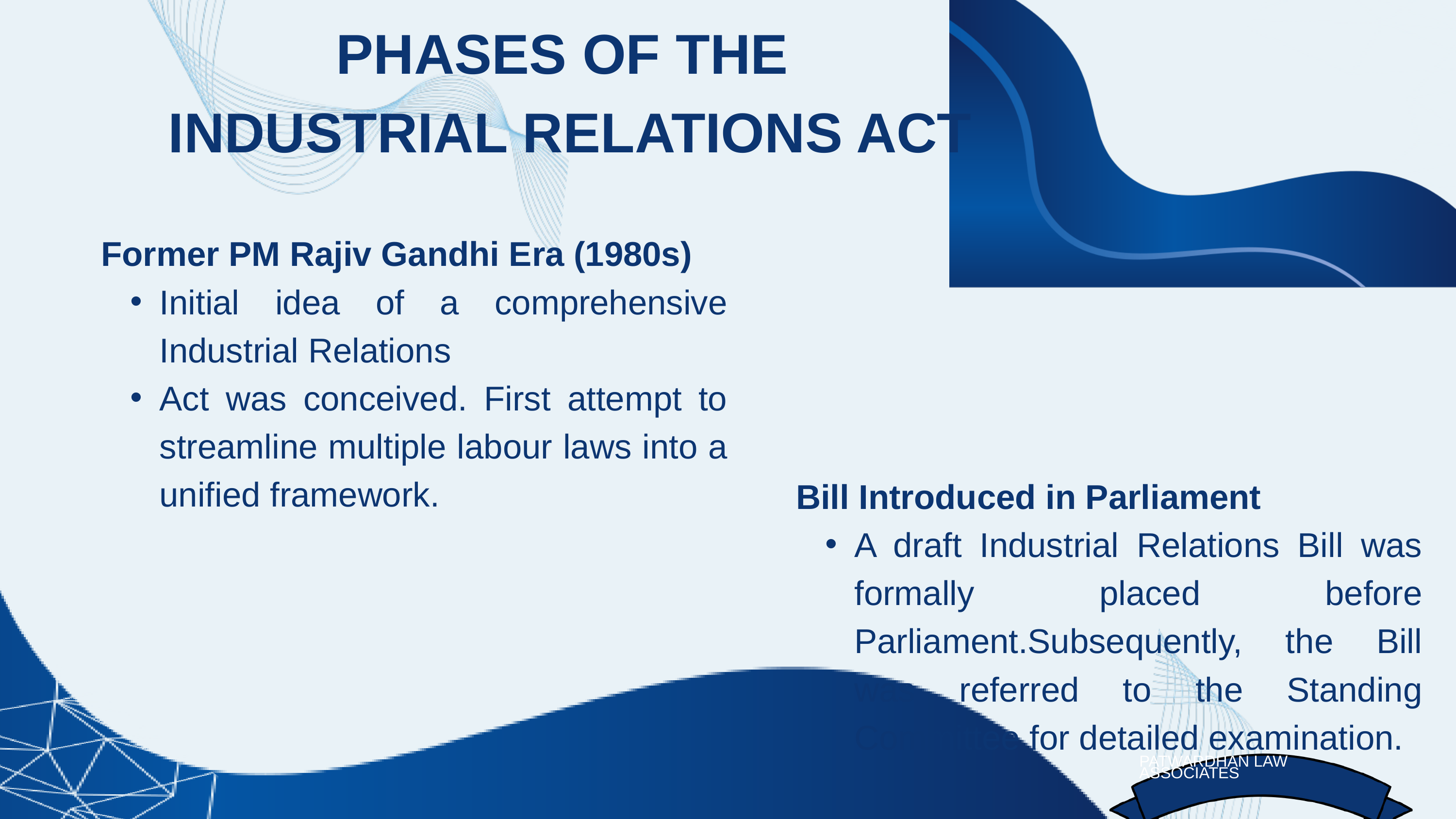

PHASES OF THE
INDUSTRIAL RELATIONS ACT

Former PM Rajiv Gandhi Era (1980s)
Initial idea of a comprehensive Industrial Relations
Act was conceived. First attempt to streamline multiple labour laws into a unified framework.
Bill Introduced in Parliament
A draft Industrial Relations Bill was formally placed before Parliament.Subsequently, the Bill was referred to the Standing Committee for detailed examination.

PATWARDHAN LAW ASSOCIATES